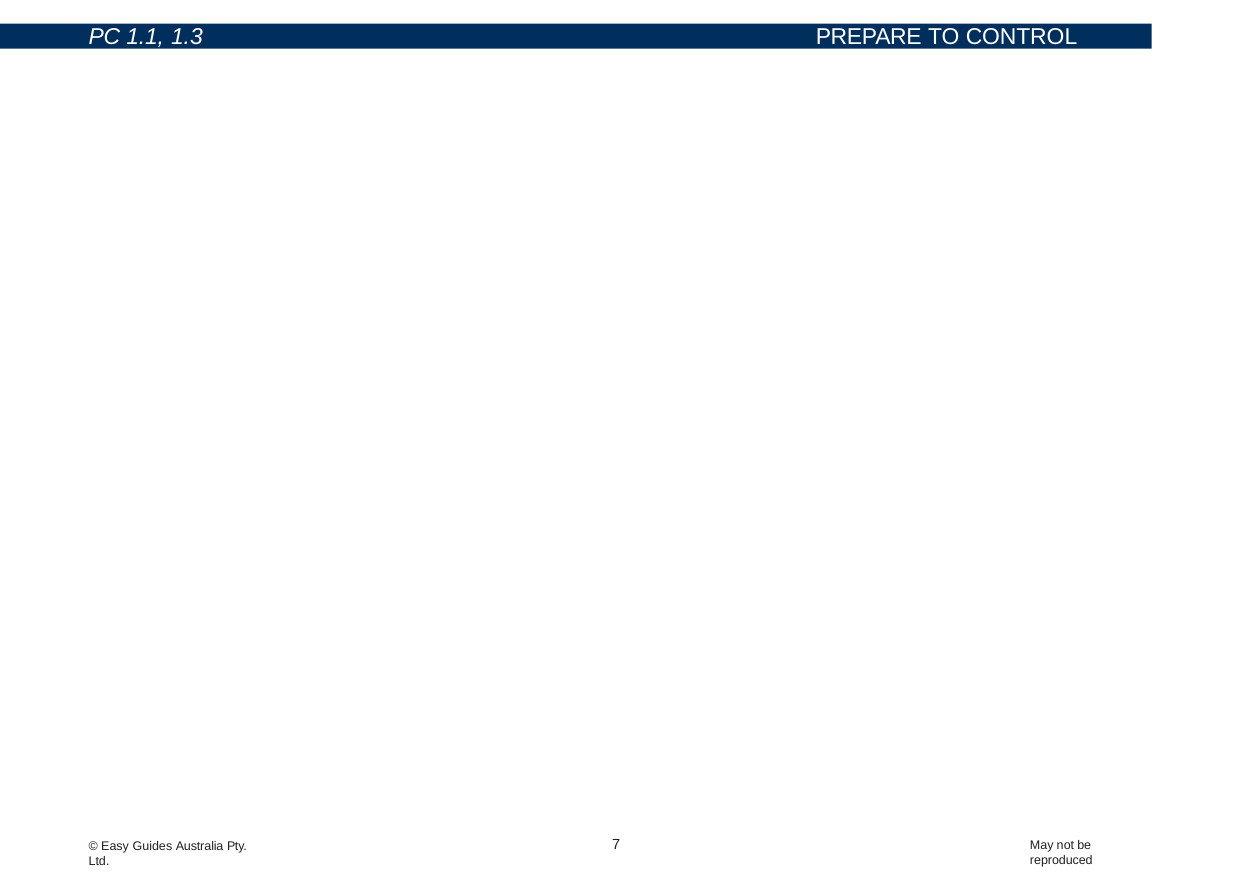

PC 1.1, 1.3	PREPARE TO CONTROL TRAFFIC
Personal protective equipment (continued)

As a minimum traffic controllers must also wear safety footwear which meets Australian Standards. The work site rules will also  tell you any other personal protective equipment which must be worn.
This may include:

Safety vest

Dust mask
Hard hat

Safety glasses

Safety gloves

Sunscreen

Safety footwear

Hearing protection
Note: Traffic controllers should also consider wearing wide brimmed hats, sunglasses, long sleeved tops and pants when  working in the sun. Detachable brims with neck flaps can be used if a hard hat must be worn.

7
May not be reproduced
© Easy Guides Australia Pty. Ltd.